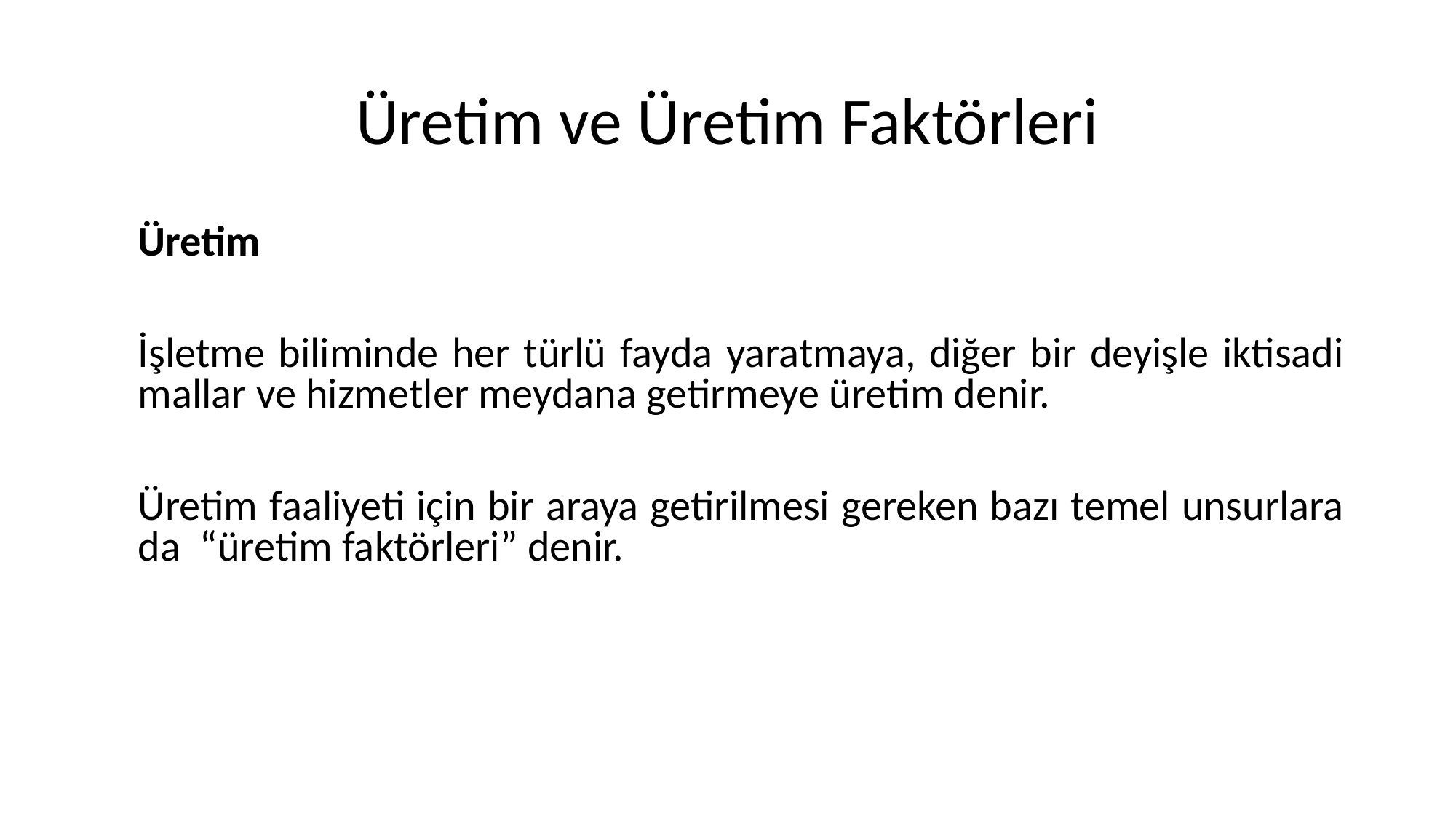

# Üretim ve Üretim Faktörleri
	Üretim

	İşletme biliminde her türlü fayda yaratmaya, diğer bir deyişle iktisadi mallar ve hizmetler meydana getirmeye üretim denir.

	Üretim faaliyeti için bir araya getirilmesi gereken bazı temel unsurlara da  “üretim faktörleri” denir.